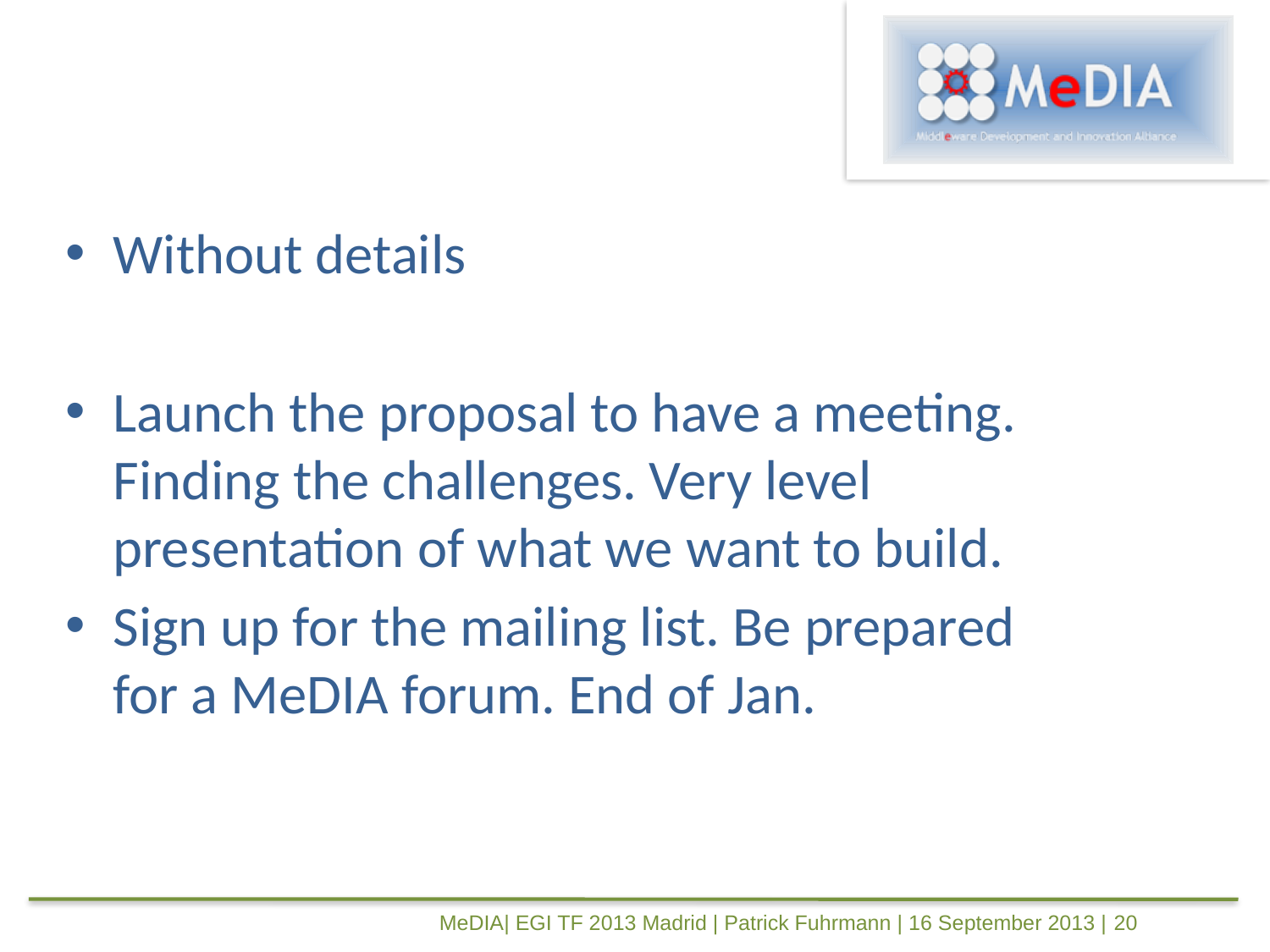

#
Without details

Launch the proposal to have a meeting. Finding the challenges. Very level presentation of what we want to build.
Sign up for the mailing list. Be prepared for a MeDIA forum. End of Jan.